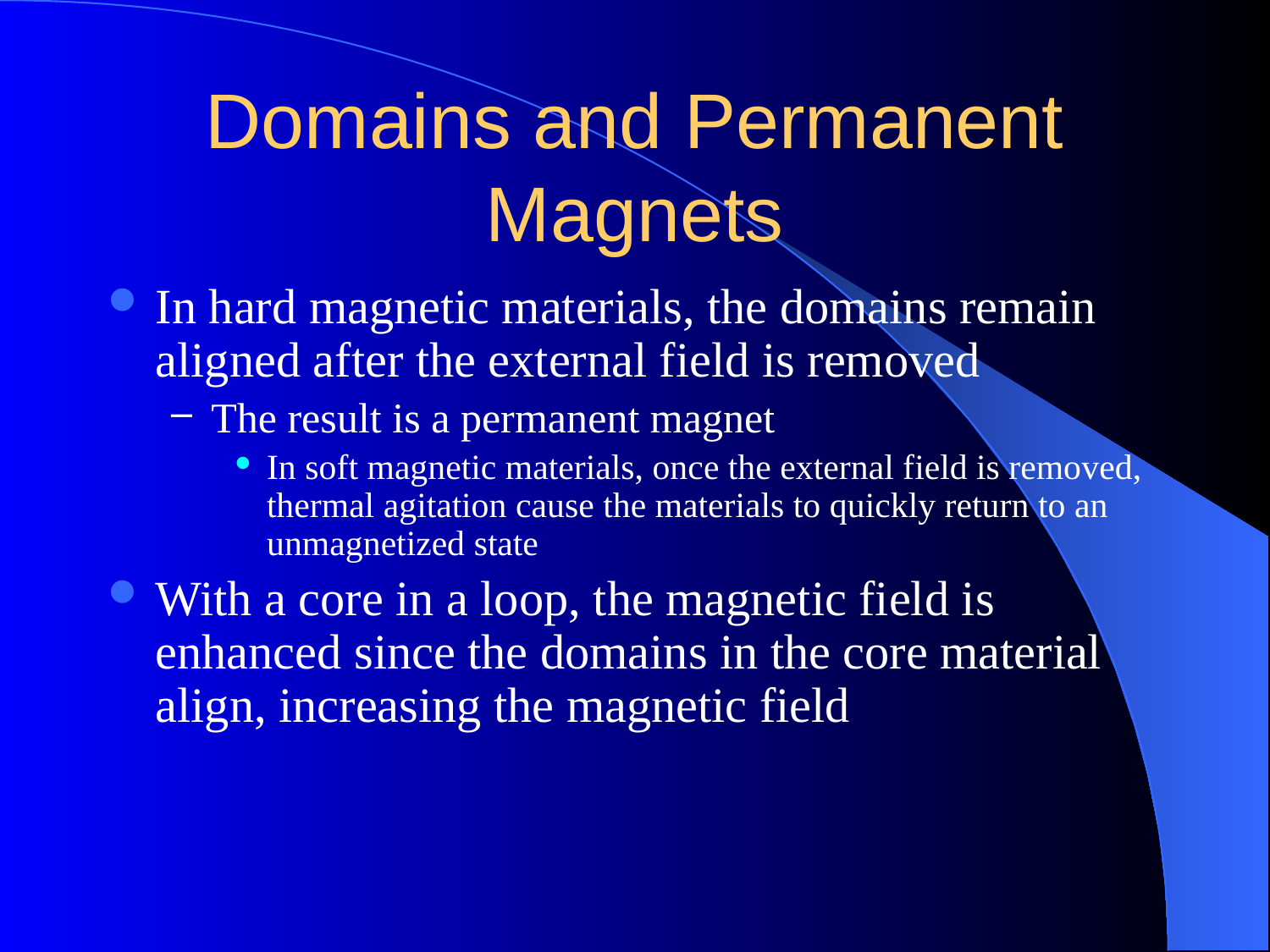

# Domains and Permanent Magnets
In hard magnetic materials, the domains remain aligned after the external field is removed
The result is a permanent magnet
In soft magnetic materials, once the external field is removed, thermal agitation cause the materials to quickly return to an unmagnetized state
With a core in a loop, the magnetic field is enhanced since the domains in the core material align, increasing the magnetic field